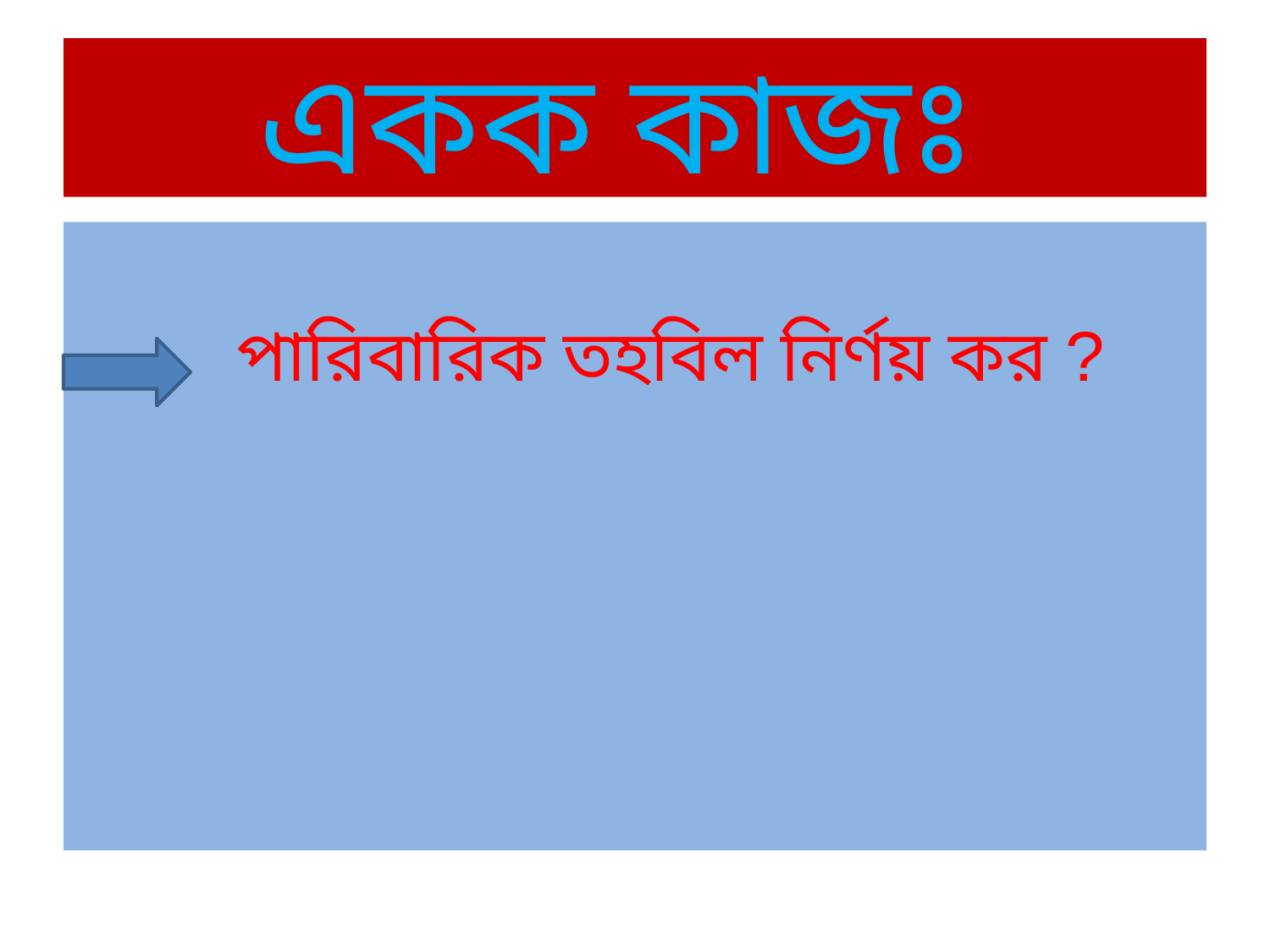

# একক কাজঃ

           পারিবারিক তহবিল নির্ণয় কর ?